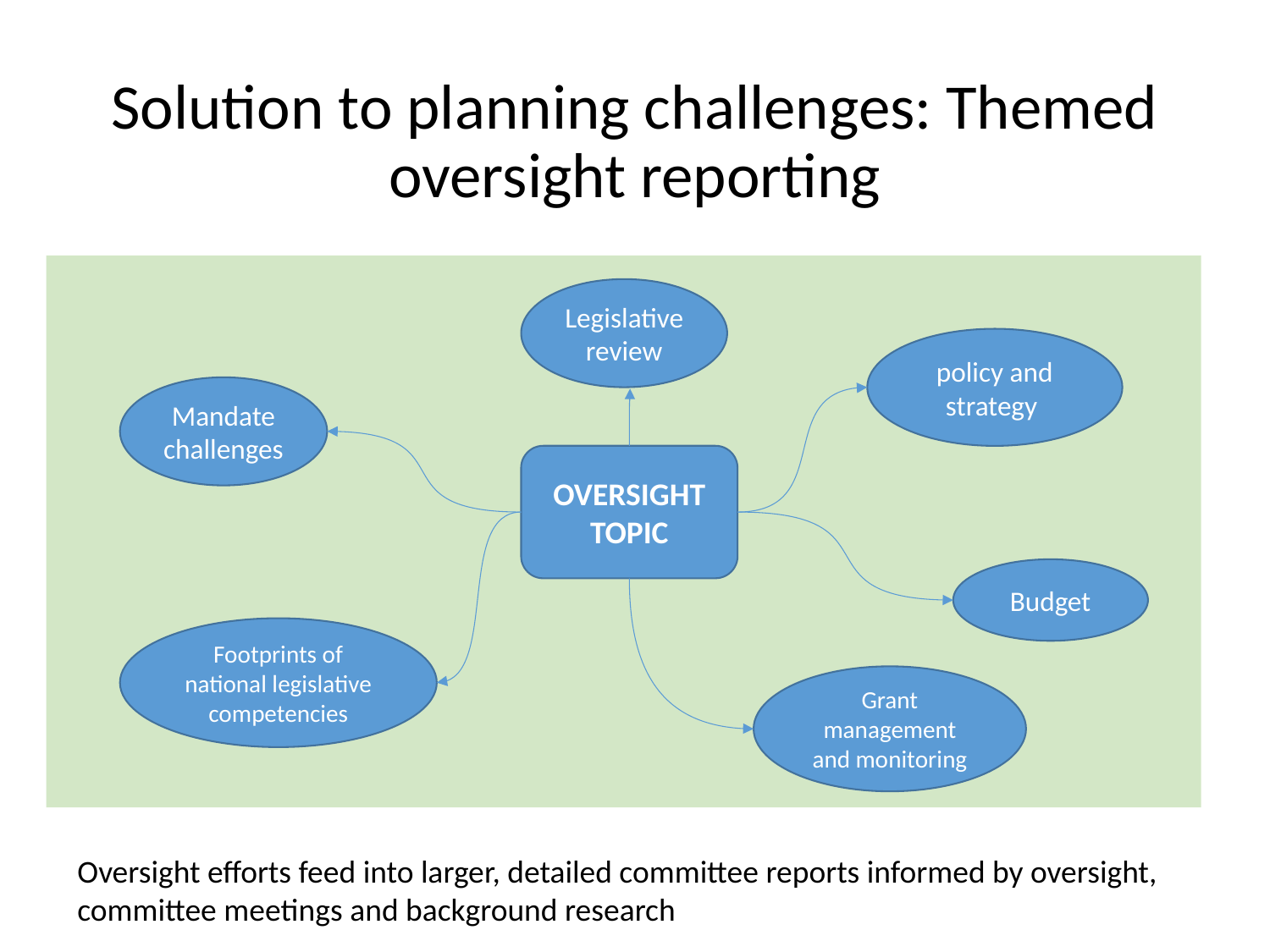

# Solution to planning challenges: Themed oversight reporting

Legislative review
policy and strategy
Mandate challenges
OVERSIGHT TOPIC
Budget
Footprints of national legislative competencies
Grant management and monitoring
Oversight efforts feed into larger, detailed committee reports informed by oversight, committee meetings and background research